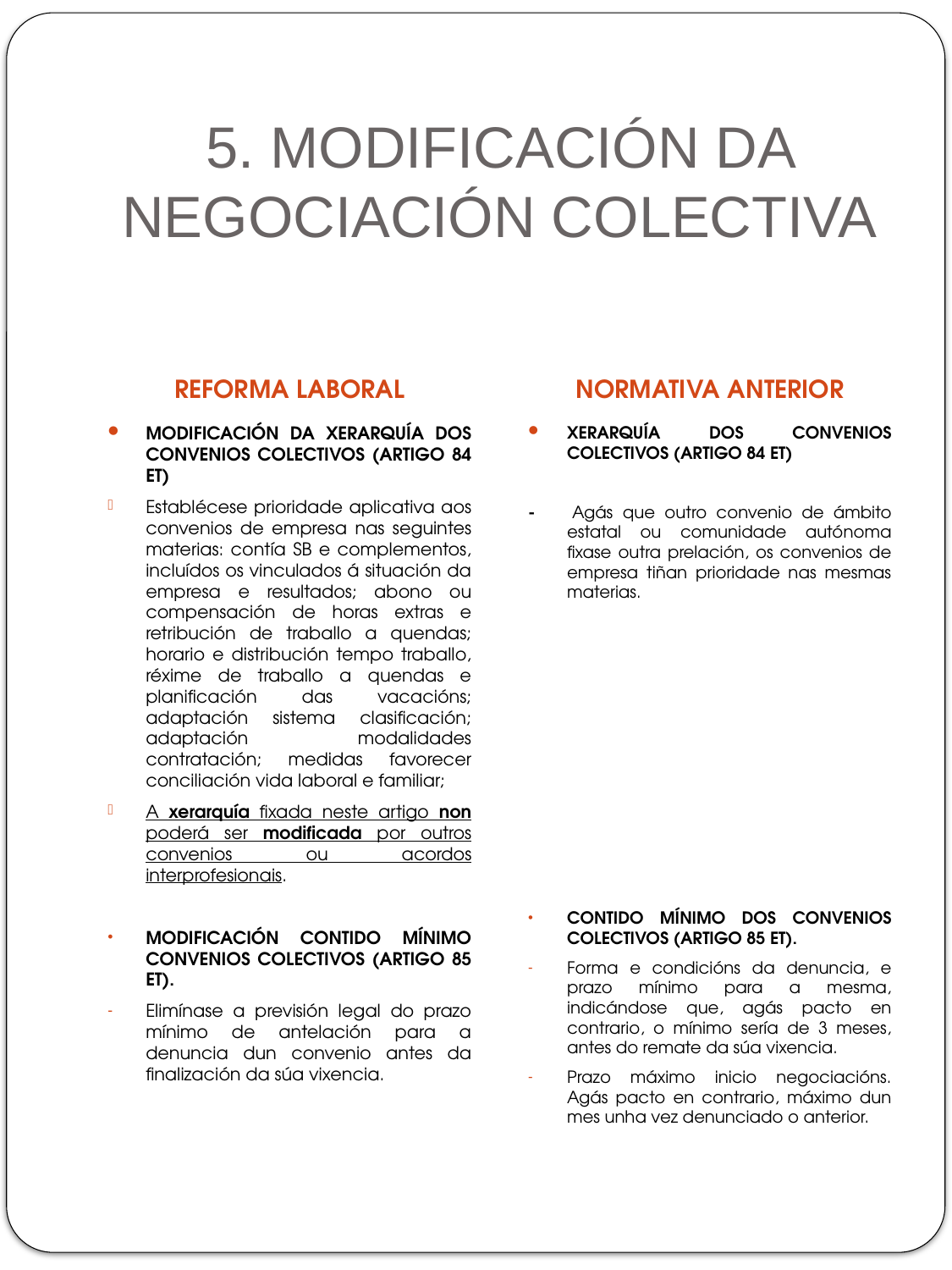

# 5. MODIFICACIÓN DA NEGOCIACIÓN COLECTIVA
REFORMA LABORAL
NORMATIVA ANTERIOR
MODIFICACIÓN DA XERARQUÍA DOS CONVENIOS COLECTIVOS (ARTIGO 84 ET)
Establécese prioridade aplicativa aos convenios de empresa nas seguintes materias: contía SB e complementos, incluídos os vinculados á situación da empresa e resultados; abono ou compensación de horas extras e retribución de traballo a quendas; horario e distribución tempo traballo, réxime de traballo a quendas e planificación das vacacións; adaptación sistema clasificación; adaptación modalidades contratación; medidas favorecer conciliación vida laboral e familiar;
A xerarquía fixada neste artigo non poderá ser modificada por outros convenios ou acordos interprofesionais.

MODIFICACIÓN CONTIDO MÍNIMO CONVENIOS COLECTIVOS (ARTIGO 85 ET).
Elimínase a previsión legal do prazo mínimo de antelación para a denuncia dun convenio antes da finalización da súa vixencia.

XERARQUÍA DOS CONVENIOS COLECTIVOS (ARTIGO 84 ET)

- 	Agás que outro convenio de ámbito estatal ou comunidade autónoma fixase outra prelación, os convenios de empresa tiñan prioridade nas mesmas materias.

CONTIDO MÍNIMO DOS CONVENIOS COLECTIVOS (ARTIGO 85 ET).
Forma e condicións da denuncia, e prazo mínimo para a mesma, indicándose que, agás pacto en contrario, o mínimo sería de 3 meses, antes do remate da súa vixencia.
Prazo máximo inicio negociacións. Agás pacto en contrario, máximo dun mes unha vez denunciado o anterior.